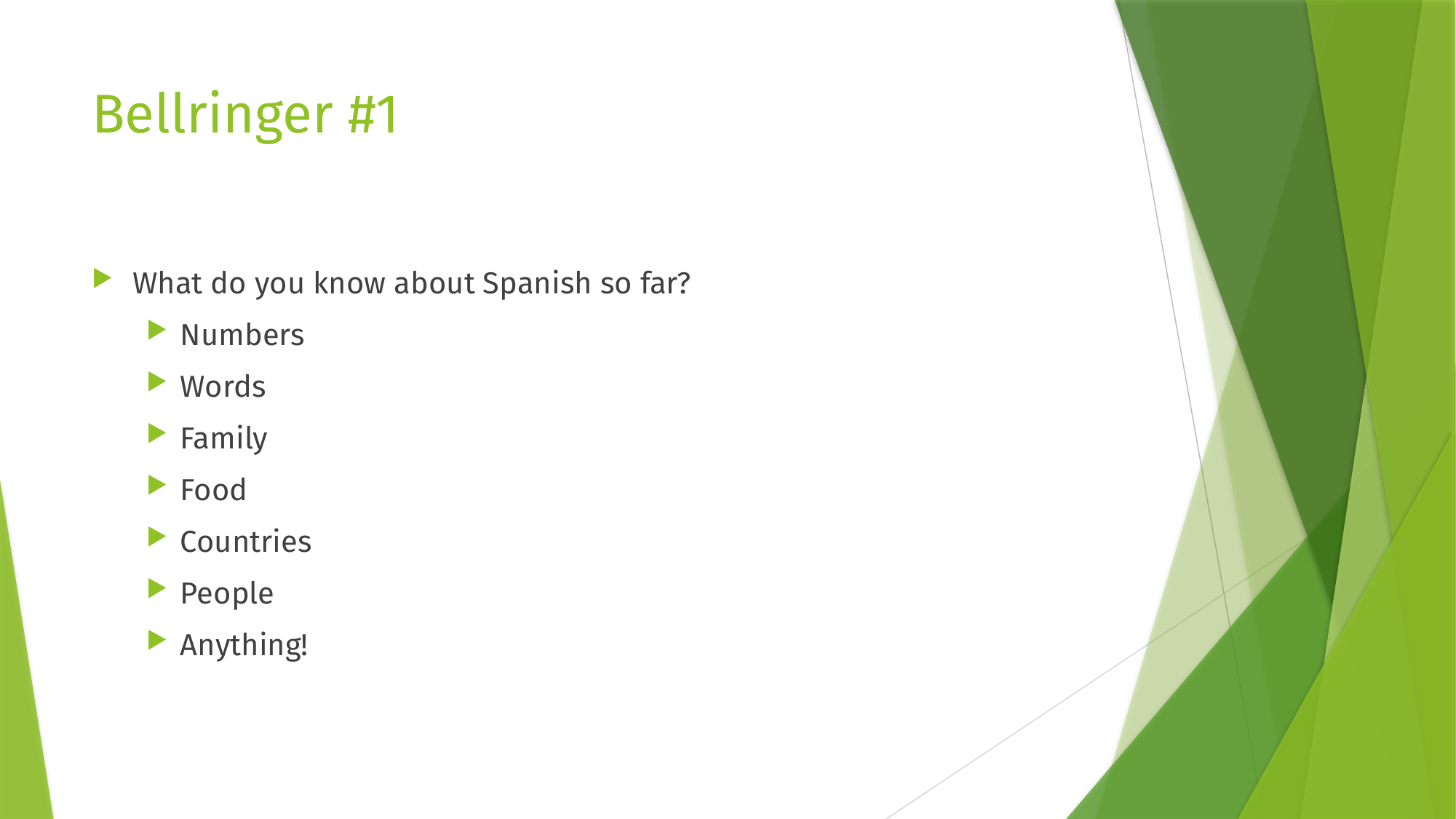

# Bellringer #1
What do you know about Spanish so far?
Numbers
Words
Family
Food
Countries
People
Anything!